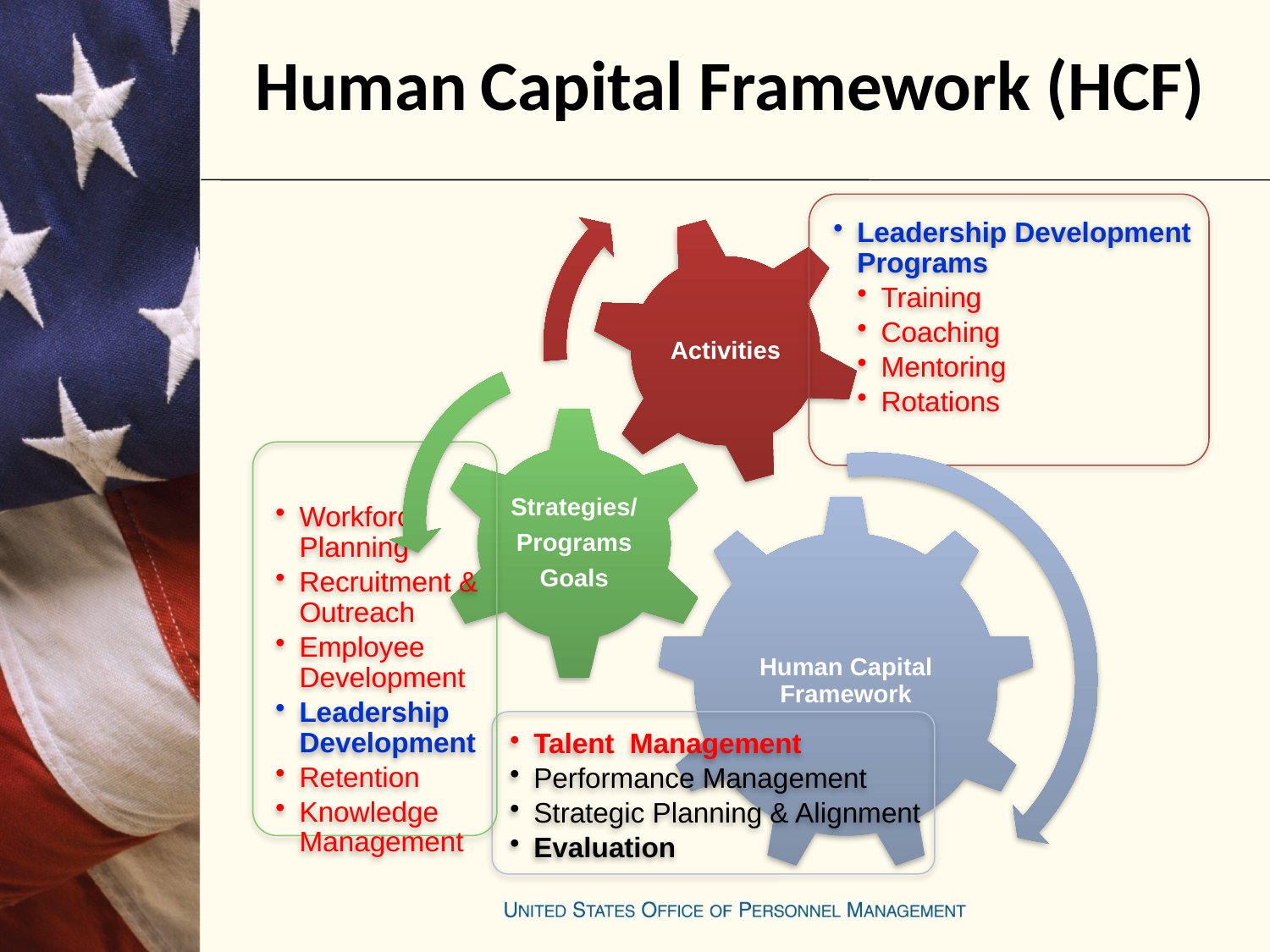

# Human Capital Framework (HCF)
Human Capital Framework
Talent  Management
Performance Management
Strategic Planning & Alignment
Evaluation

Strategies/
Programs
Goals

Workforce Planning
Recruitment & Outreach
Employee Development
Leadership Development
Retention
Knowledge Management

Activities
Leadership Development Programs
Training
Coaching
Mentoring
Rotations